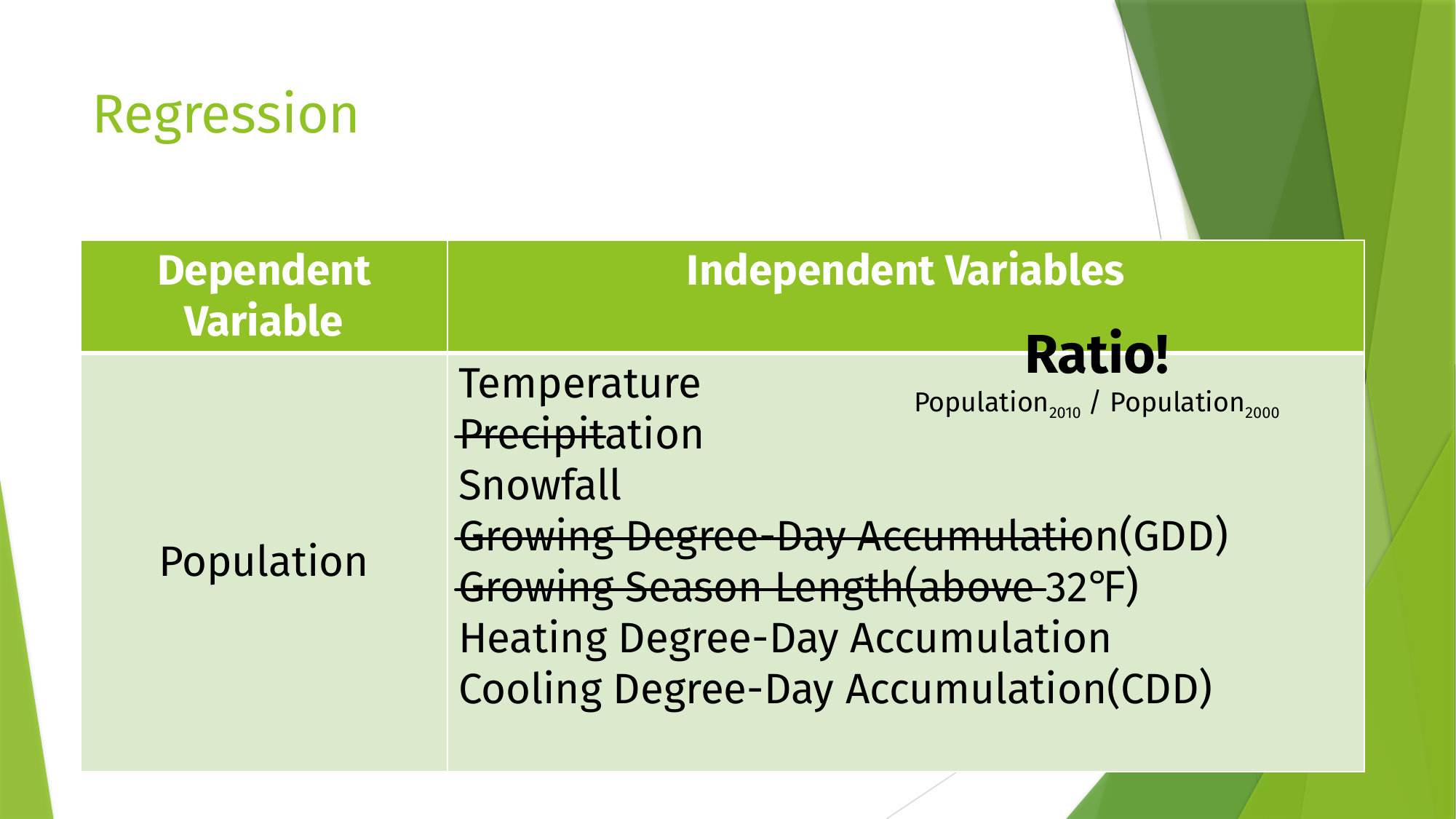

# Regression
| Dependent Variable | Independent Variables |
| --- | --- |
| Population | Temperature Precipitation Snowfall Growing Degree-Day Accumulation(GDD) Growing Season Length(above 32℉) Heating Degree-Day Accumulation Cooling Degree-Day Accumulation(CDD) |
Ratio!
Population2010 / Population2000